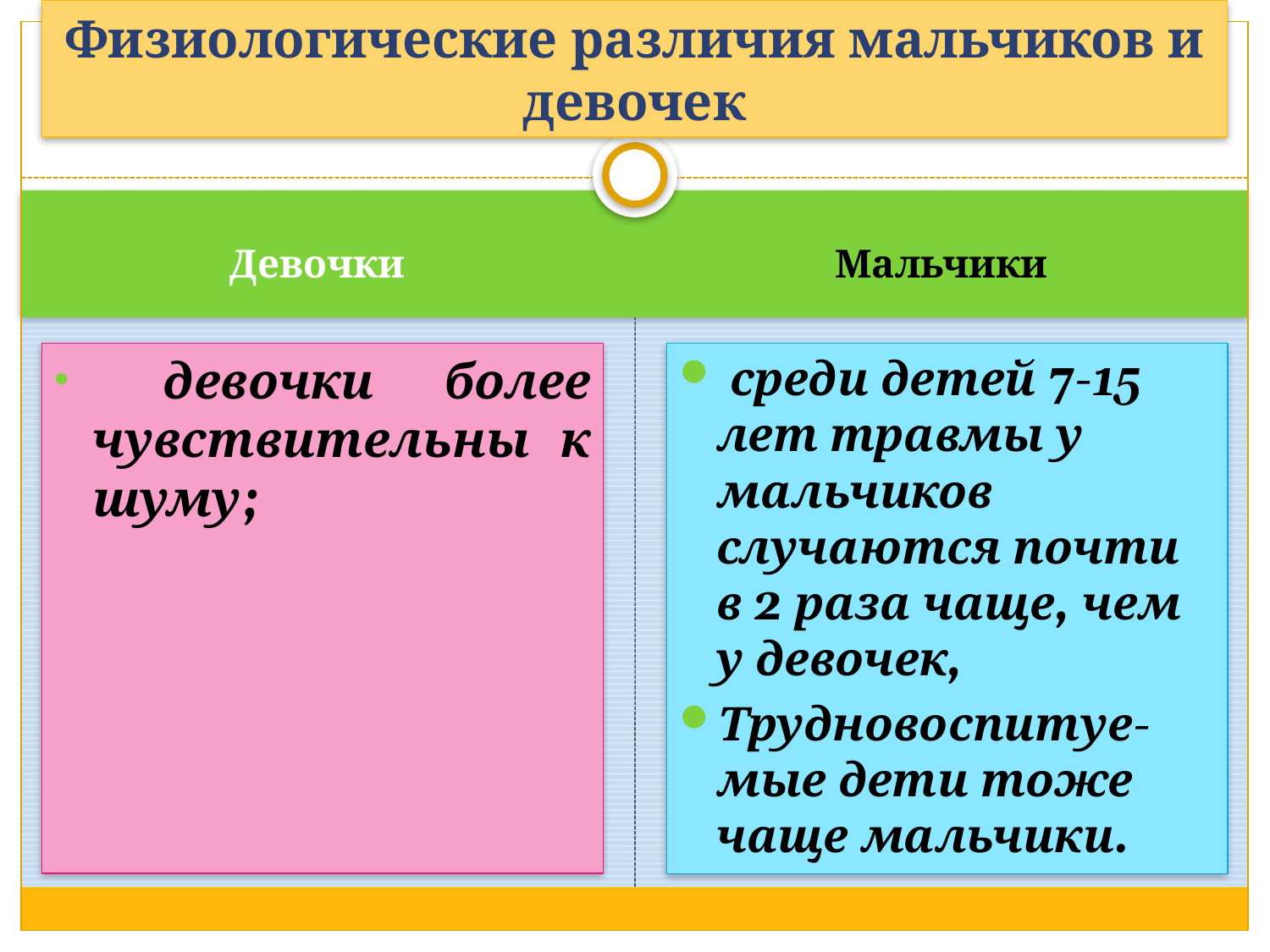

# Физиологические различия мальчиков и девочек

Девочки

Мальчики

 девочки более чувствительны к шуму;

 среди детей 7-15 лет травмы у мальчиков случаются почти в 2 раза чаще, чем у девочек,
Трудновоспитуе-мые дети тоже чаще мальчики.